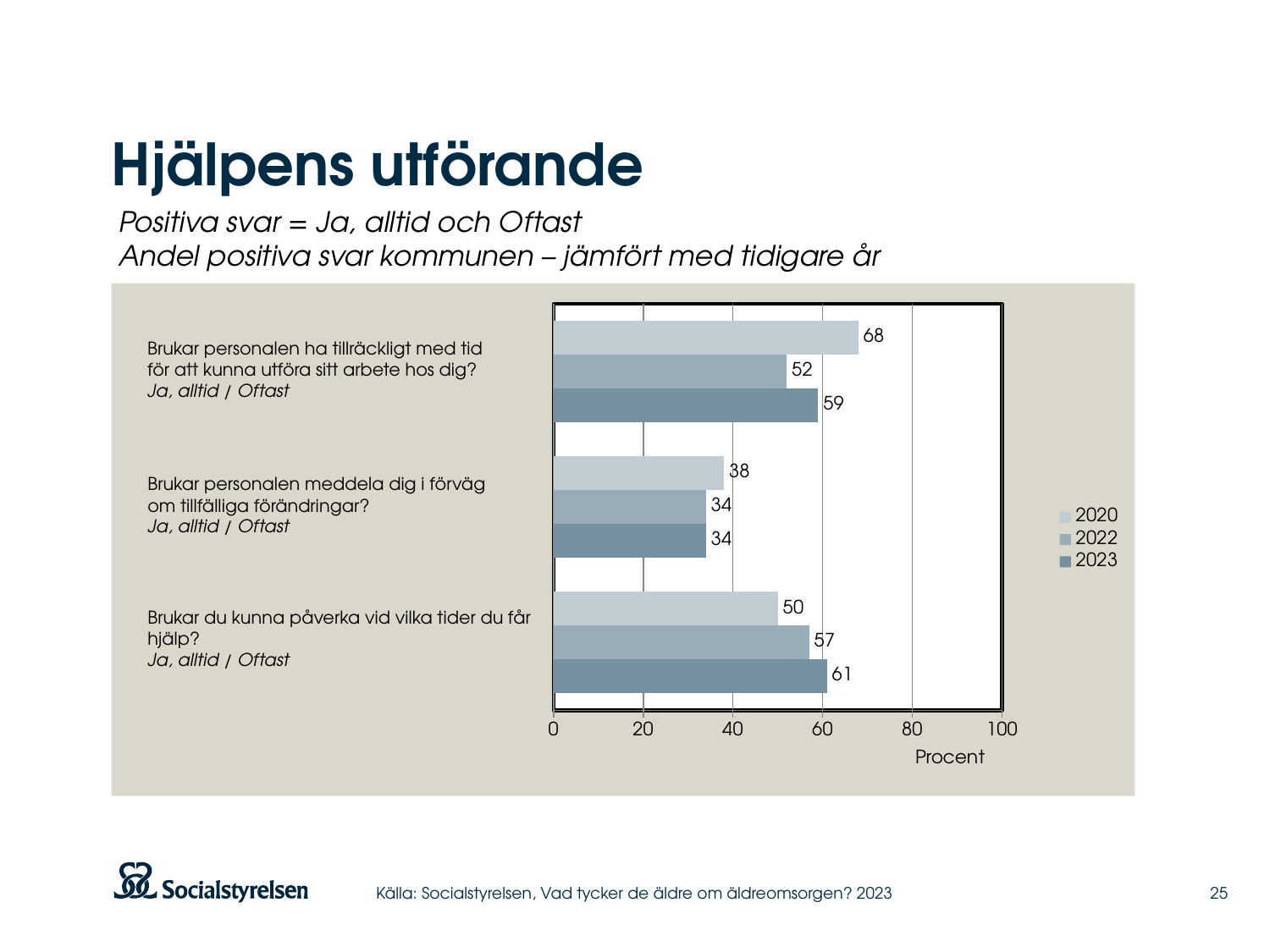

# Hjälpens utförande
Positiva svar = Ja, alltid och Oftast
Andel positiva svar kommunen – jämfört med tidigare år

### Chart

| Category | 2023 | 2022 | 2020 |
|---|---|---|---|
| Brukar du kunna påverka vid vilka tider du får hjälp? | 61.0 | 57.0 | 50.0 |
| Brukar personalen meddela dig i förväg om tillfälliga förändringar? | 34.0 | 34.0 | 38.0 |
| Brukar personalen ha tillräckligt med tid för att kunna utföra sitt arbete hos dig? | 59.0 | 52.0 | 68.0 |
Brukar personalen ha tillräckligt med tid
för att kunna utföra sitt arbete hos dig?
Ja, alltid / Oftast
Brukar personalen meddela dig i förväg
om tillfälliga förändringar?
Ja, alltid / Oftast
Brukar du kunna påverka vid vilka tider du får hjälp?
Ja, alltid / Oftast
Källa: Socialstyrelsen, Vad tycker de äldre om äldreomsorgen? 2023
25